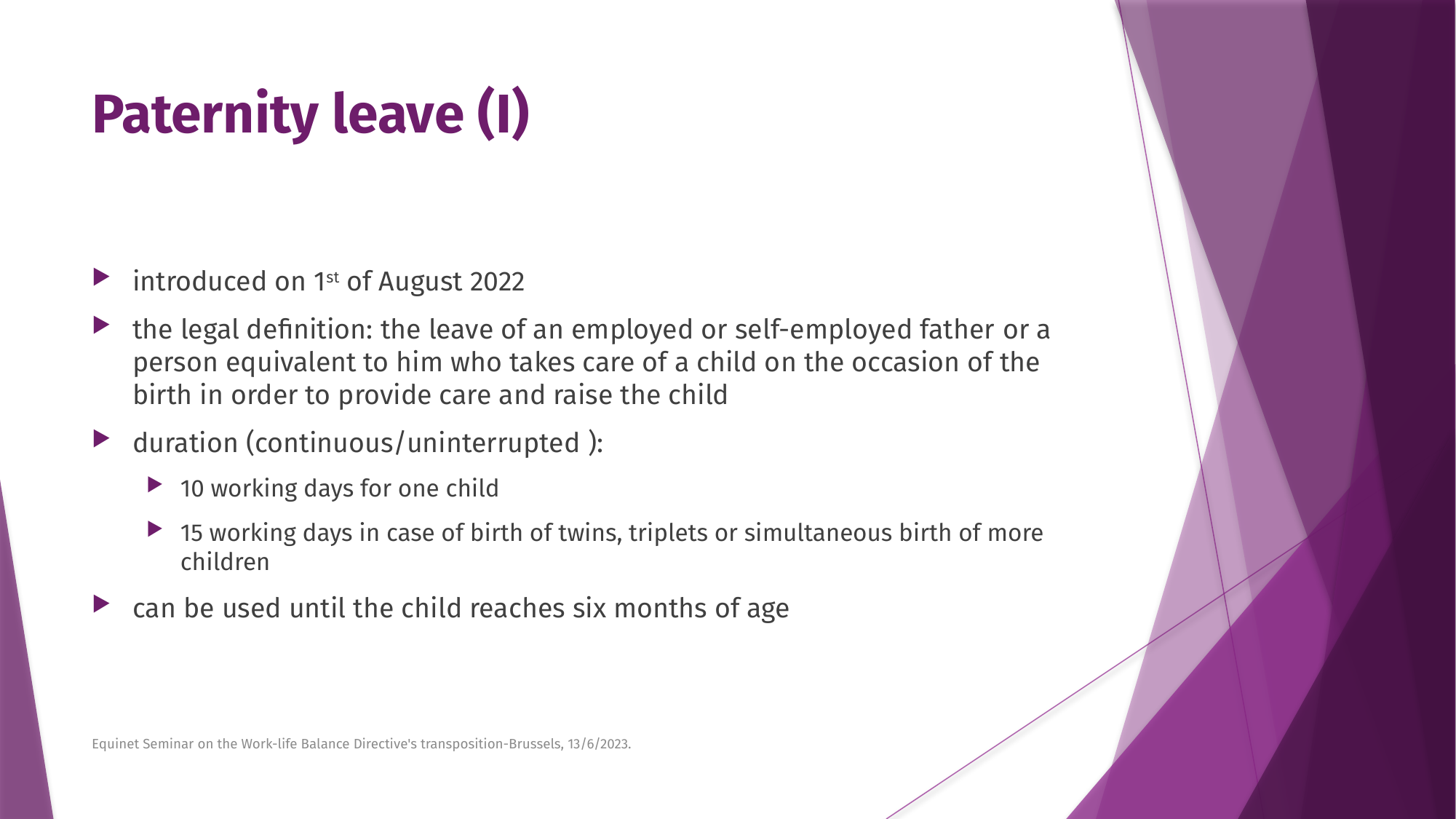

# Paternity leave (I)
introduced on 1st of August 2022
the legal definition: the leave of an employed or self-employed father or a person equivalent to him who takes care of a child on the occasion of the birth in order to provide care and raise the child
duration (continuous/uninterrupted ):
10 working days for one child
15 working days in case of birth of twins, triplets or simultaneous birth of more children
can be used until the child reaches six months of age

Equinet Seminar on the Work-life Balance Directive's transposition-Brussels, 13/6/2023.